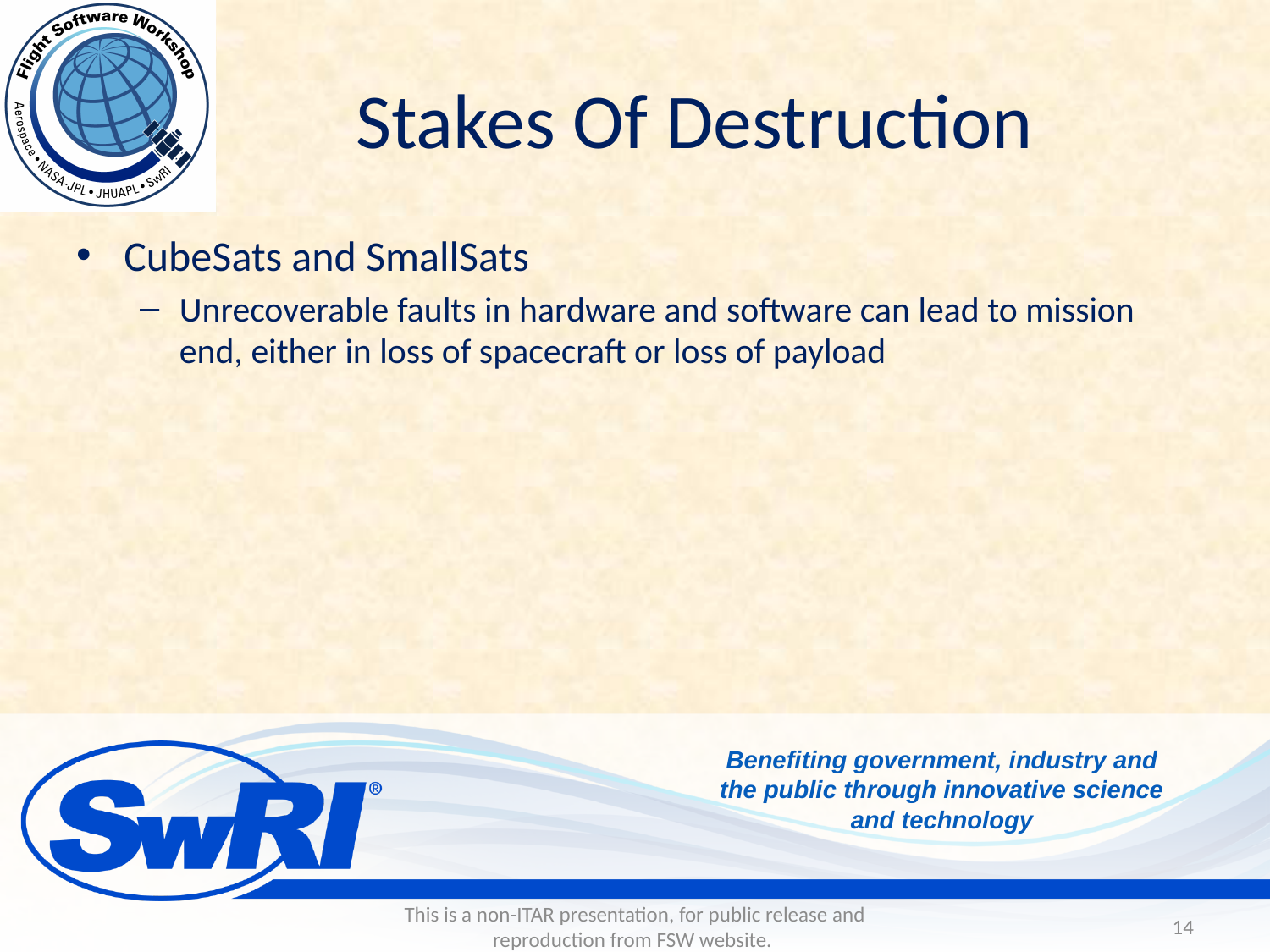

# Stakes Of Destruction
CubeSats and SmallSats
Unrecoverable faults in hardware and software can lead to mission end, either in loss of spacecraft or loss of payload
This is a non-ITAR presentation, for public release and reproduction from FSW website.
14